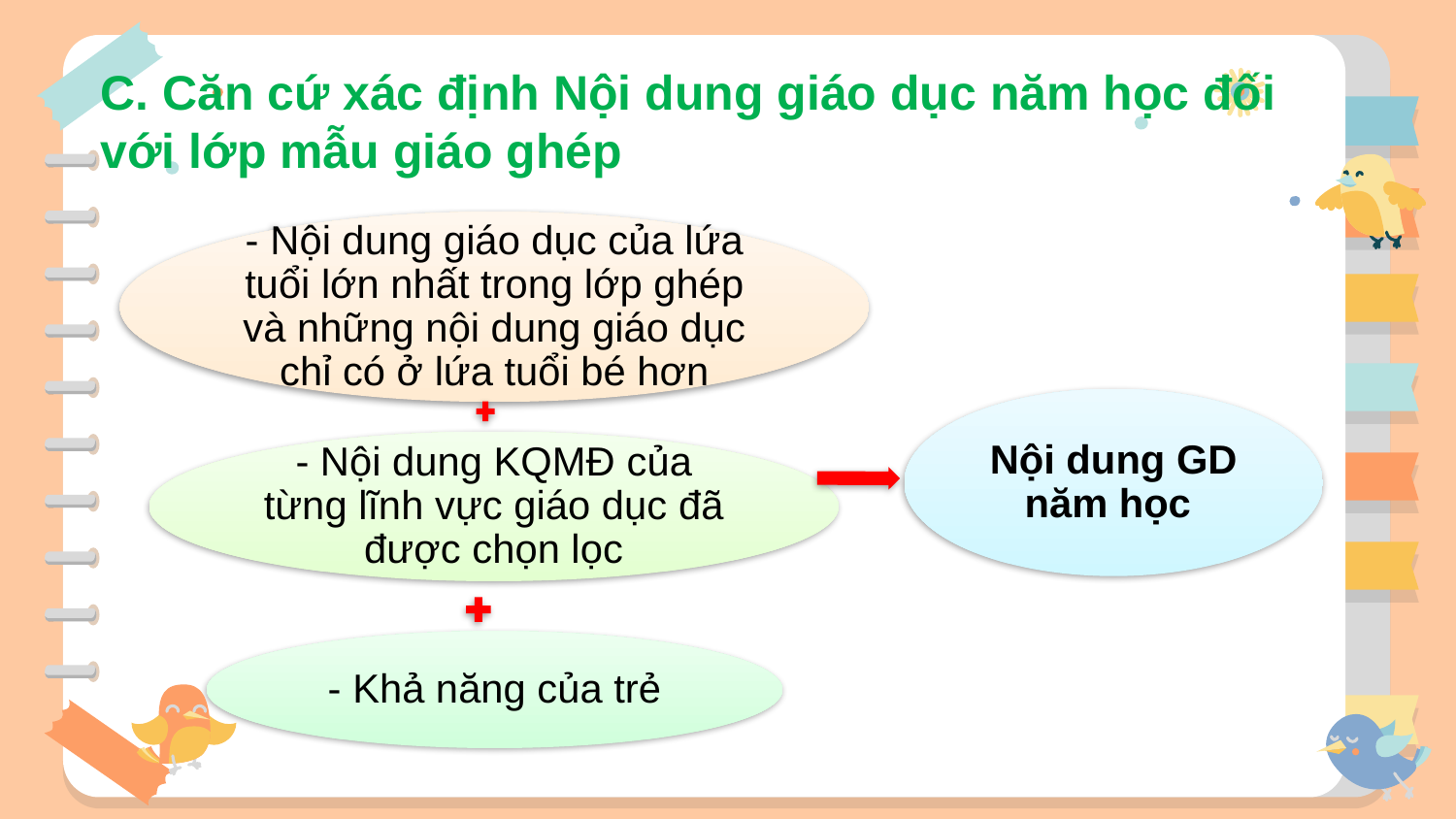

C. Căn cứ xác định Nội dung giáo dục năm học đối với lớp mẫu giáo ghép

- Nội dung giáo dục của lứa tuổi lớn nhất trong lớp ghép và những nội dung giáo dục chỉ có ở lứa tuổi bé hơn

- Nội dung KQMĐ của từng lĩnh vực giáo dục đã được chọn lọc

- Khả năng của trẻ

Nội dung GD năm học